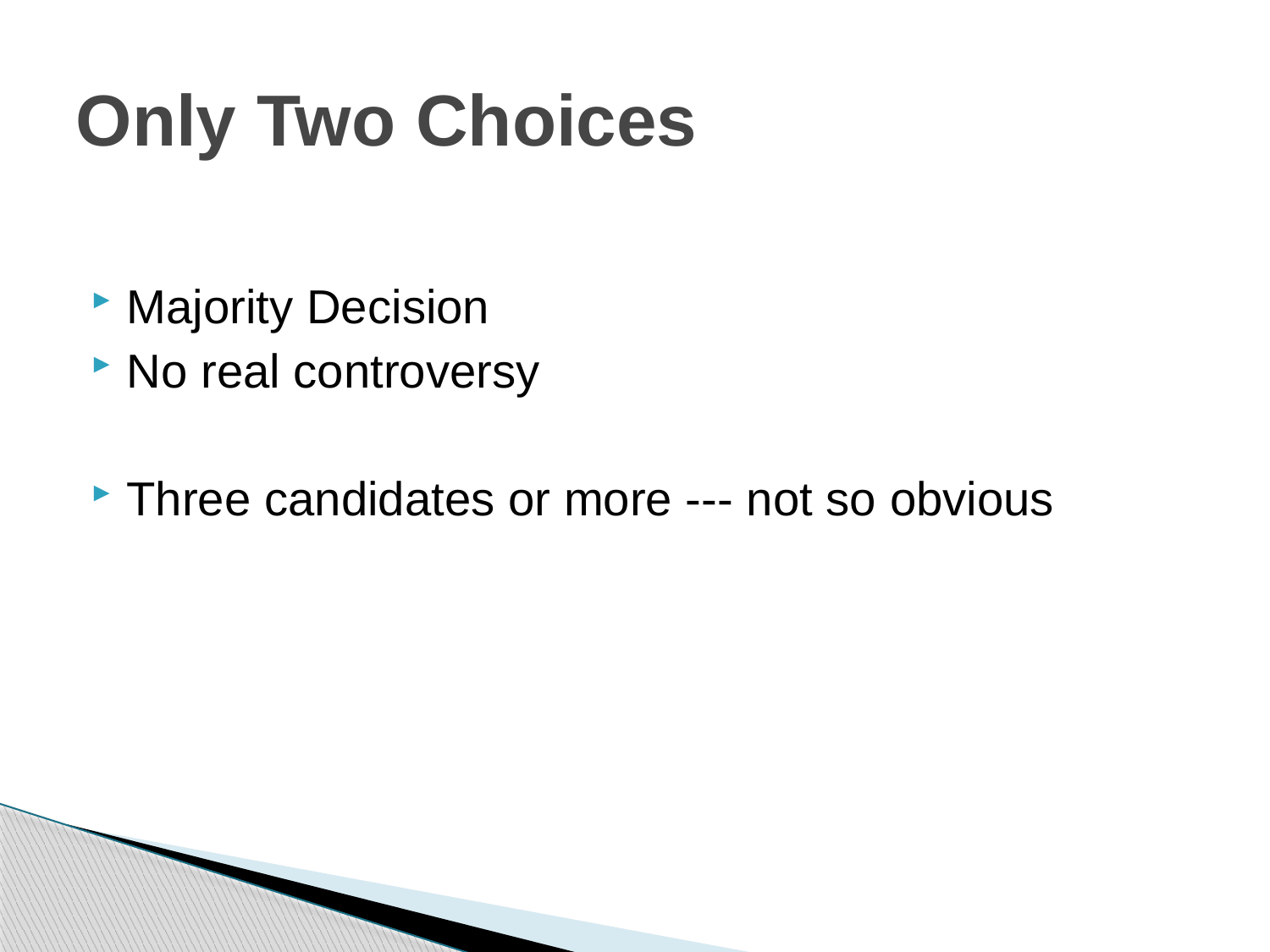

# Only Two Choices

Majority Decision
No real controversy

Three candidates or more --- not so obvious